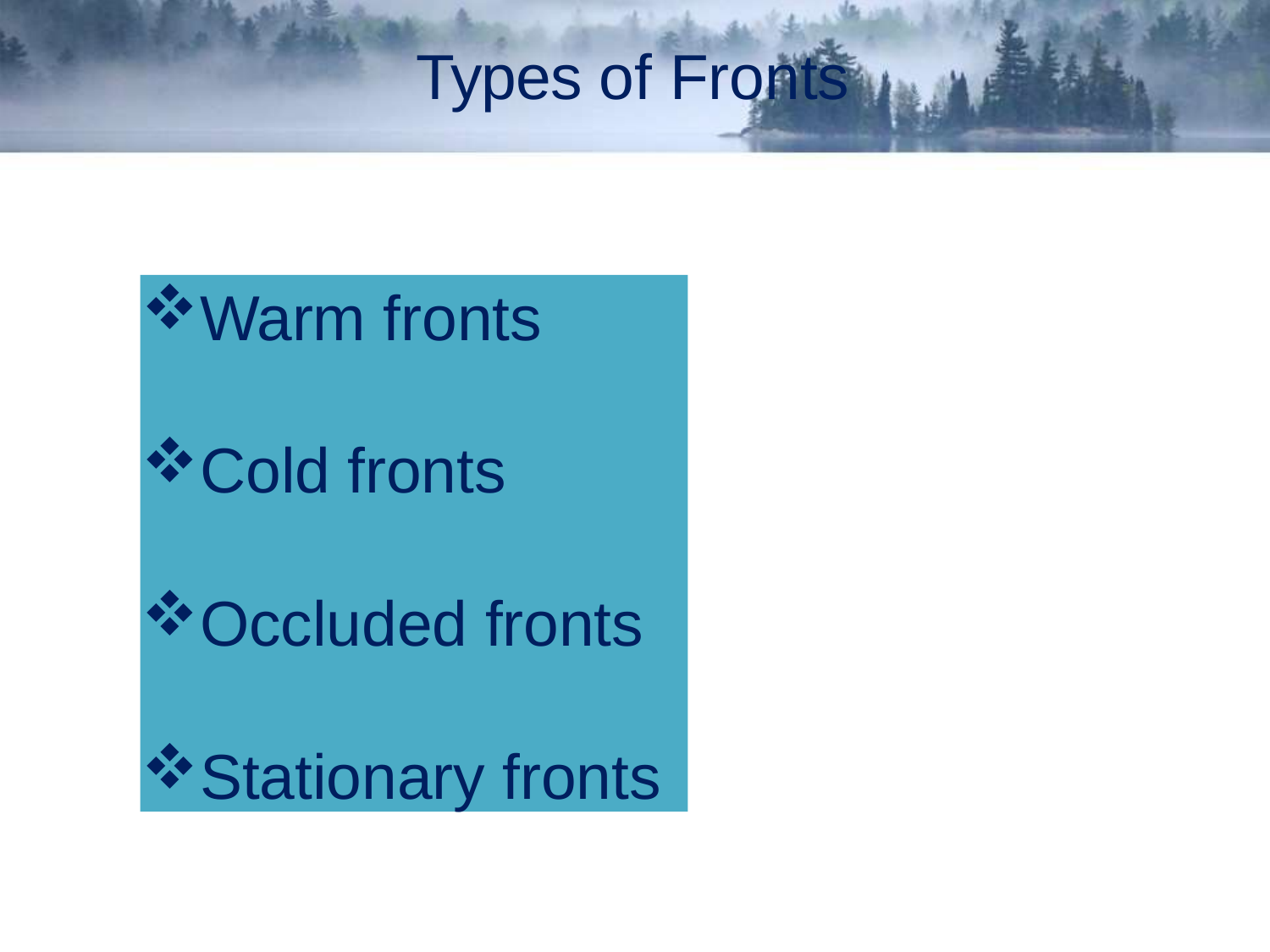

# Types of Fronts
Warm fronts

Cold fronts

Occluded fronts

Stationary fronts